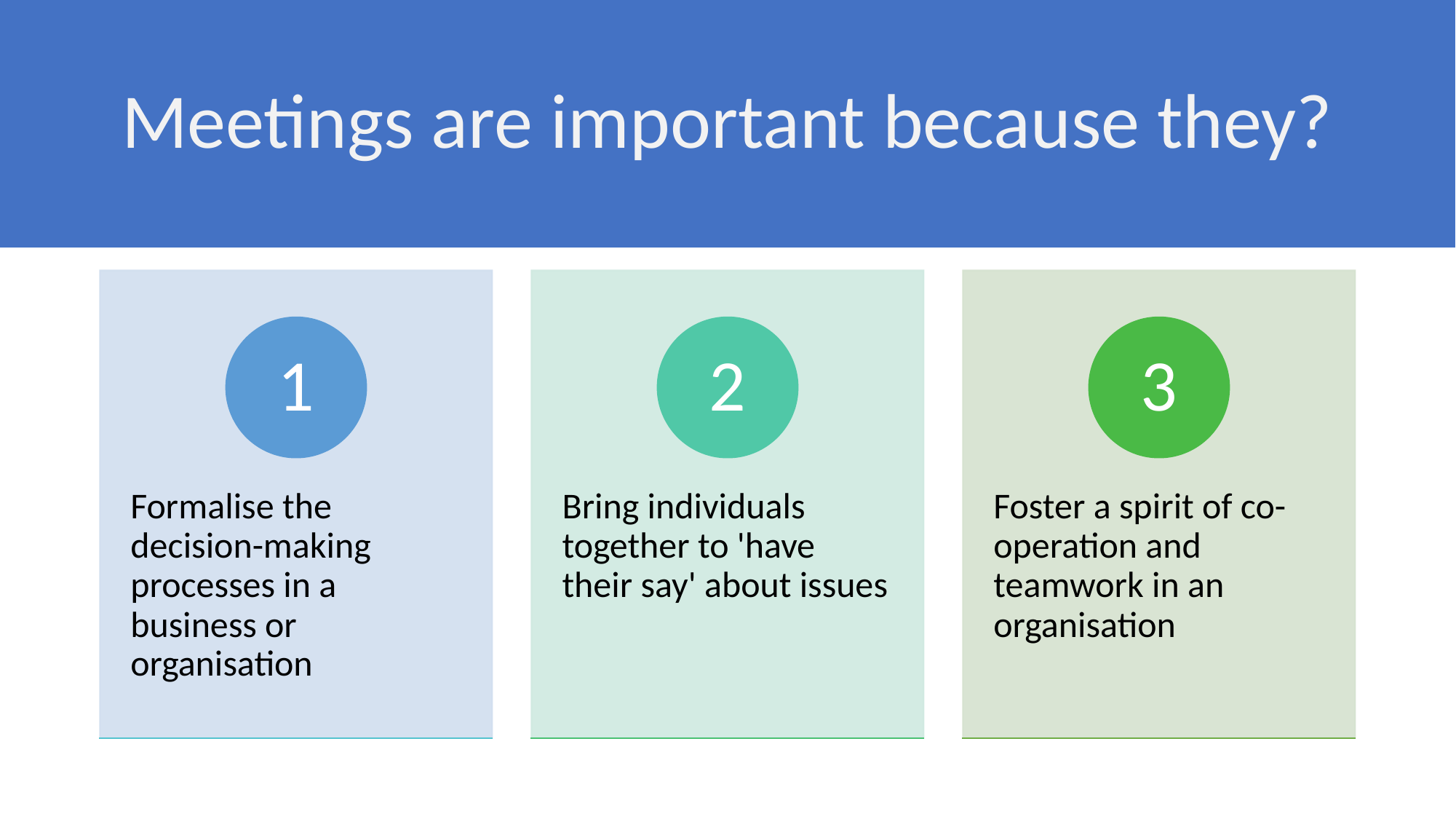

# Meetings are important because they?
Formalise the decision-making processes in a business or organisation
1
Bring individuals together to 'have their say' about issues
2
Foster a spirit of co-operation and teamwork in an organisation
3